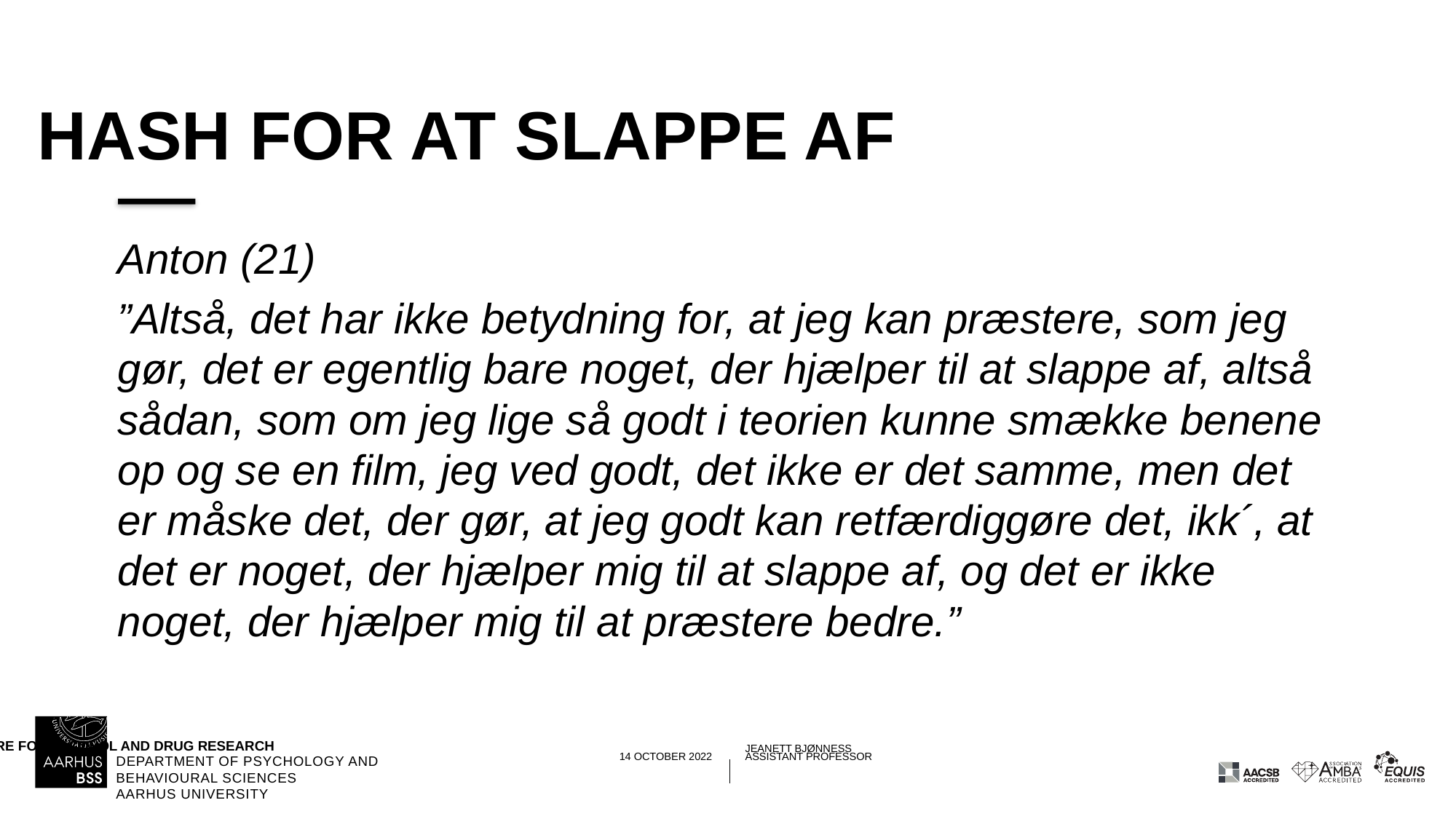

# Hash for at slappe af
Anton (21)
”Altså, det har ikke betydning for, at jeg kan præstere, som jeg gør, det er egentlig bare noget, der hjælper til at slappe af, altså sådan, som om jeg lige så godt i teorien kunne smække benene op og se en film, jeg ved godt, det ikke er det samme, men det er måske det, der gør, at jeg godt kan retfærdiggøre det, ikk´, at det er noget, der hjælper mig til at slappe af, og det er ikke noget, der hjælper mig til at præstere bedre.”

07/11/202214/10/2022